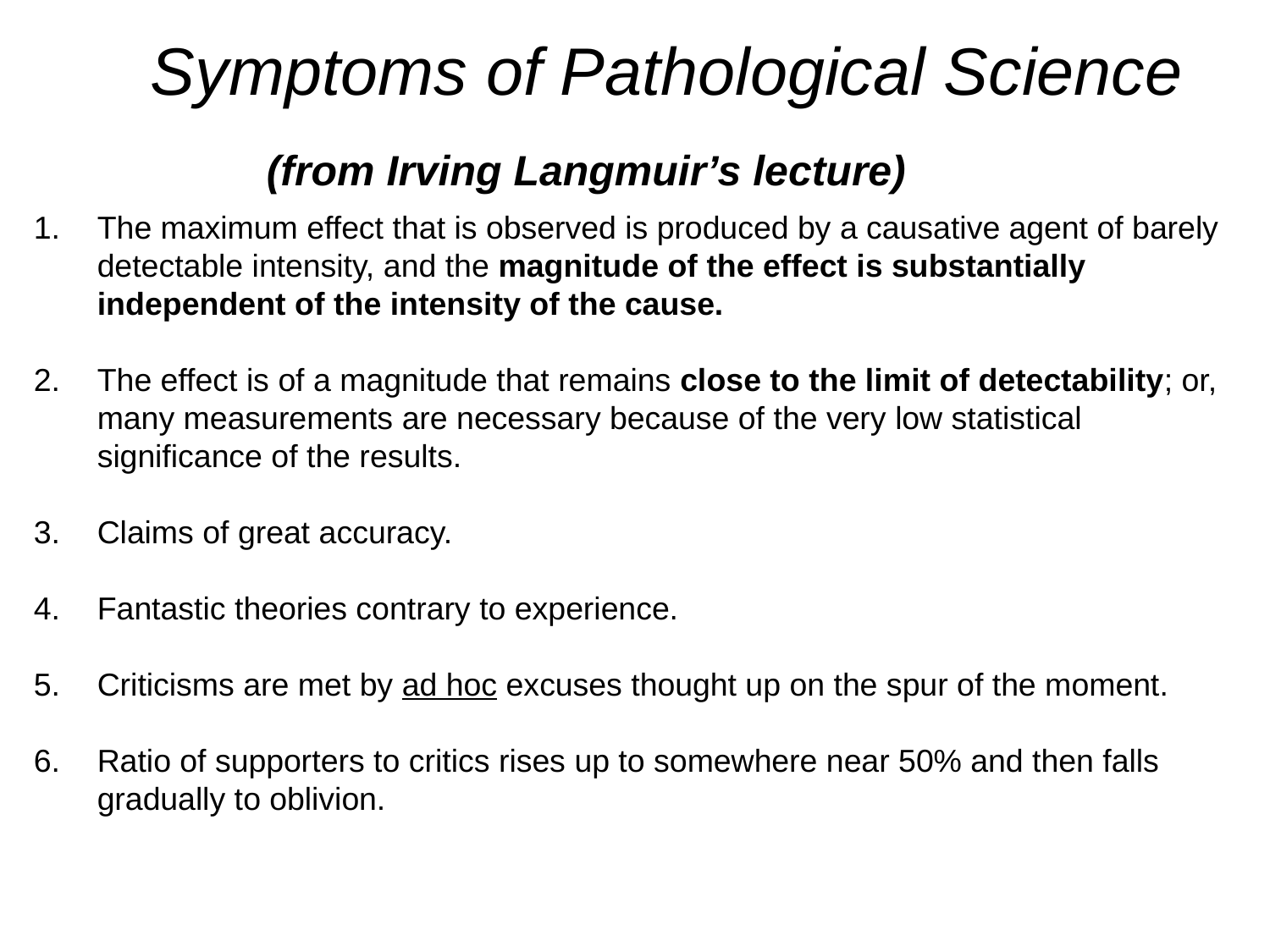

# Symptoms of Pathological Science
(from Irving Langmuir’s lecture)
The maximum effect that is observed is produced by a causative agent of barely detectable intensity, and the magnitude of the effect is substantially independent of the intensity of the cause.
The effect is of a magnitude that remains close to the limit of detectability; or, many measurements are necessary because of the very low statistical significance of the results.
Claims of great accuracy.
Fantastic theories contrary to experience.
Criticisms are met by ad hoc excuses thought up on the spur of the moment.
Ratio of supporters to critics rises up to somewhere near 50% and then falls gradually to oblivion.